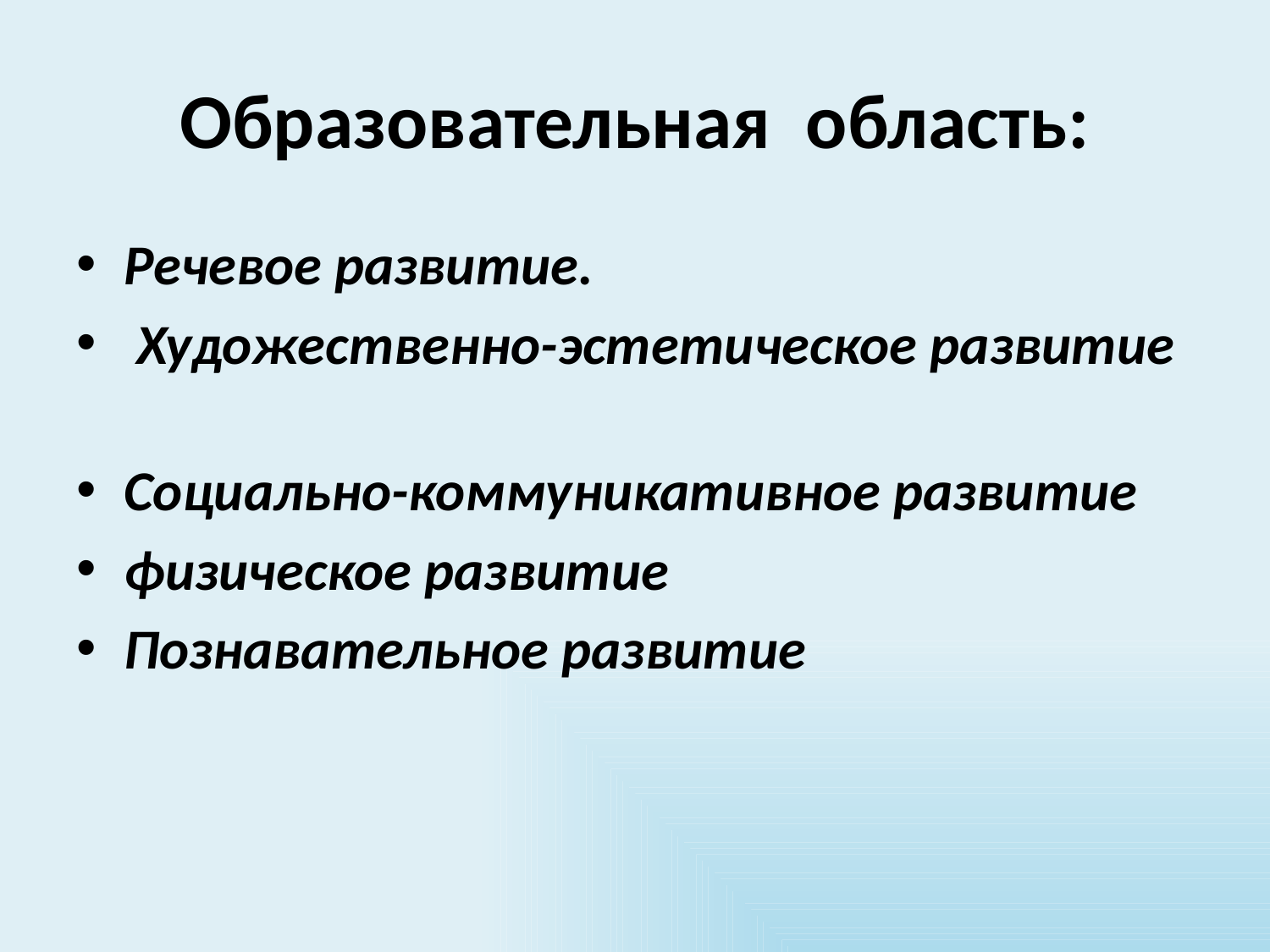

# Образовательная  область:
Речевое развитие.
 Художественно-эстетическое развитие
Социально-коммуникативное развитие
физическое развитие
Познавательное развитие